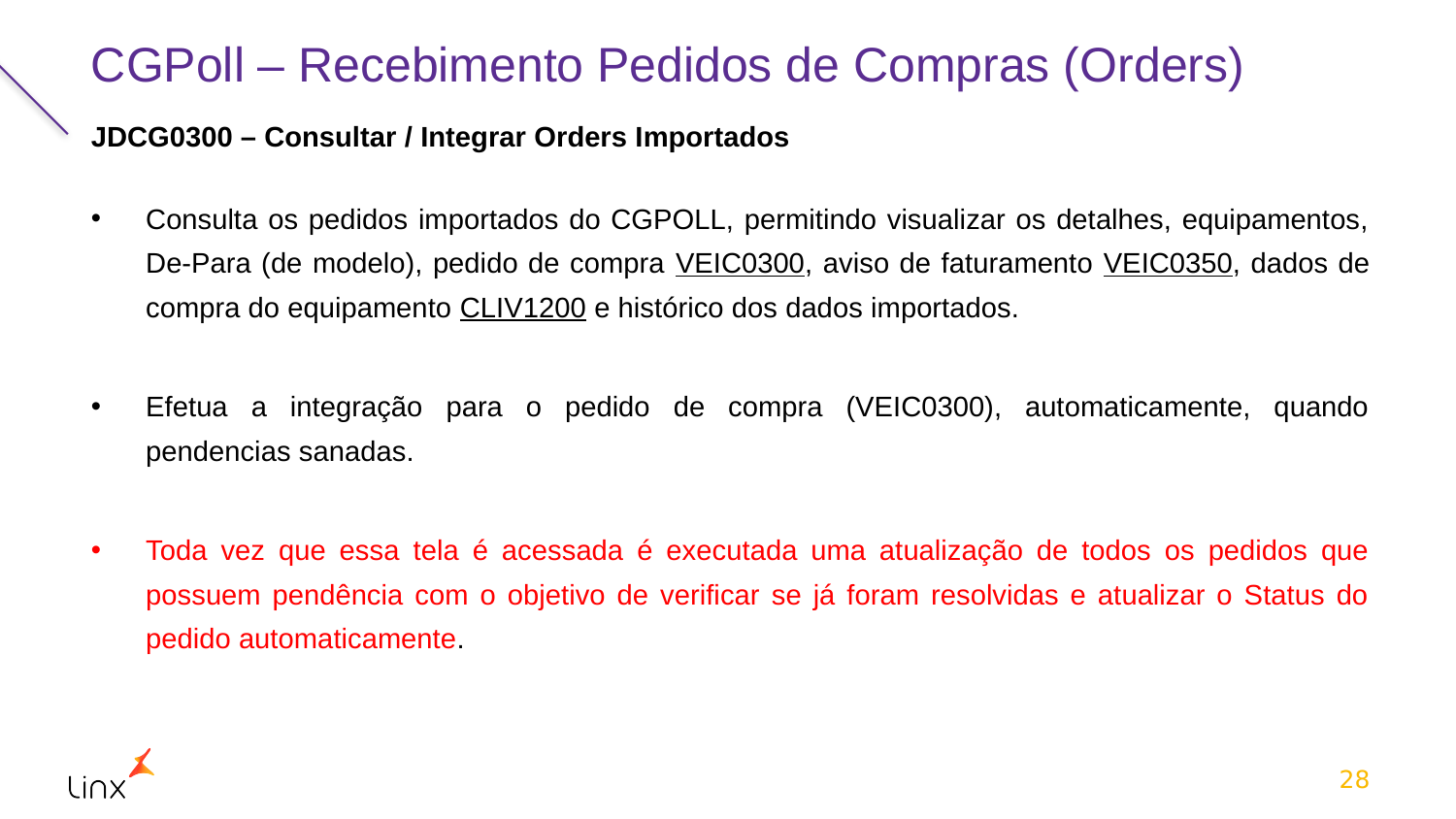

# CGPoll – Recebimento Pedidos de Compras (Orders)
JDCG0300 – Consultar / Integrar Orders Importados
Consulta os pedidos importados do CGPOLL, permitindo visualizar os detalhes, equipamentos, De-Para (de modelo), pedido de compra VEIC0300, aviso de faturamento VEIC0350, dados de compra do equipamento CLIV1200 e histórico dos dados importados.

Efetua a integração para o pedido de compra (VEIC0300), automaticamente, quando pendencias sanadas.

Toda vez que essa tela é acessada é executada uma atualização de todos os pedidos que possuem pendência com o objetivo de verificar se já foram resolvidas e atualizar o Status do pedido automaticamente.

28